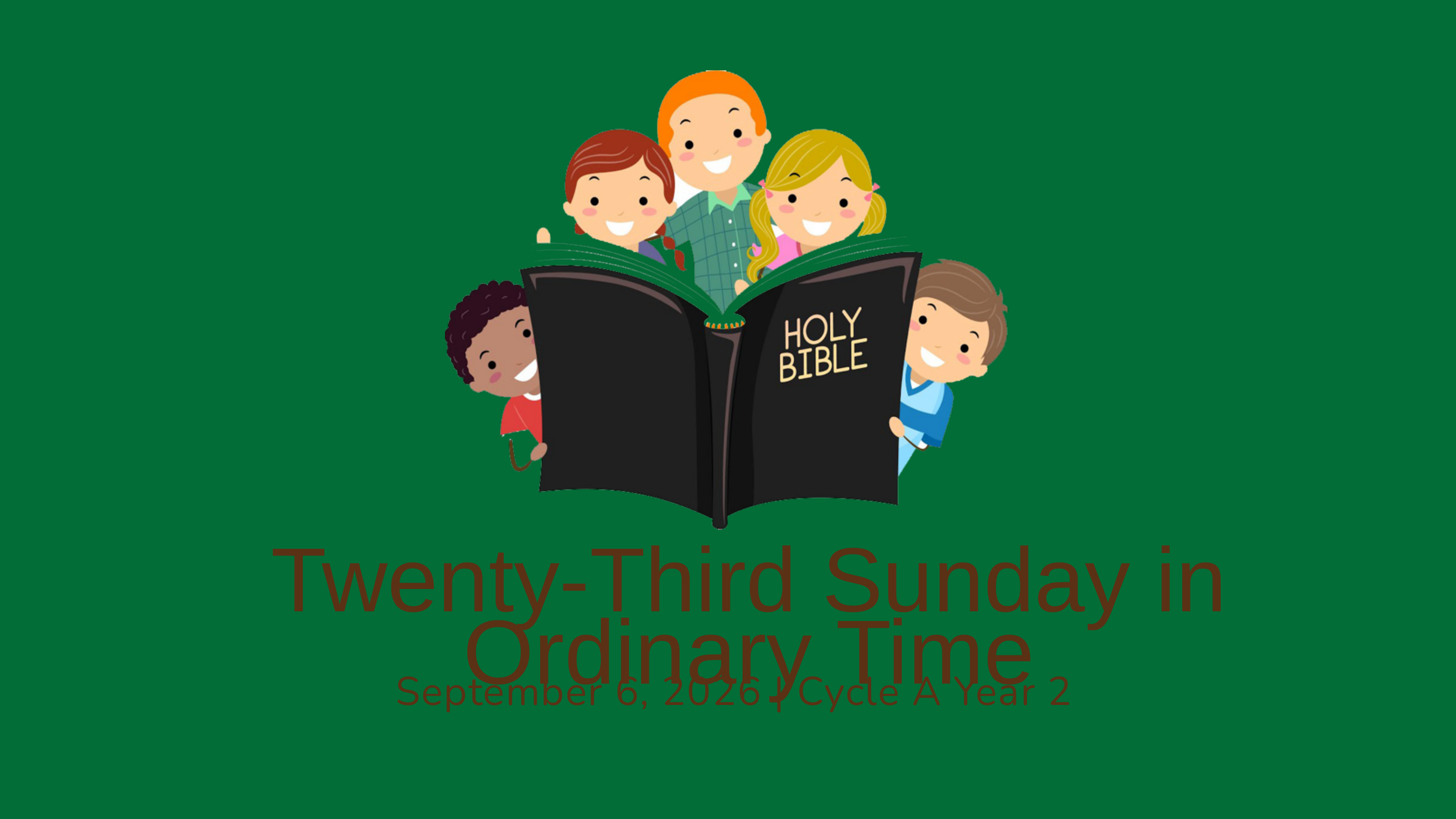

Twenty-Third Sunday in Ordinary Time
September 6, 2026 | Cycle A Year 2